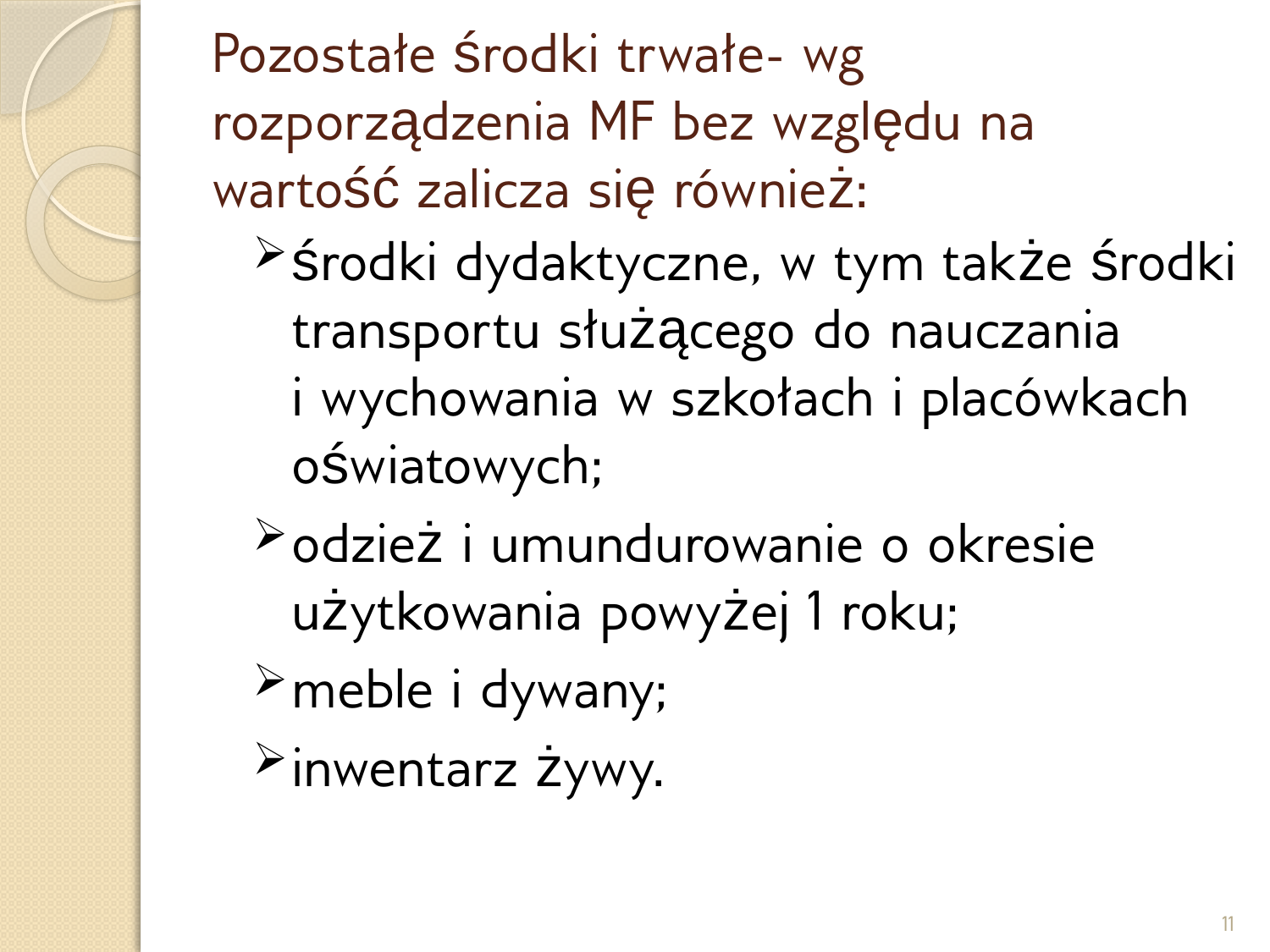

# Pozostałe środki trwałe- wg rozporządzenia MF bez względu na wartość zalicza się również:
środki dydaktyczne, w tym także środki transportu służącego do nauczania
i wychowania w szkołach i placówkach oświatowych;
odzież i umundurowanie o okresie użytkowania powyżej 1 roku;
meble i dywany;
inwentarz żywy.

11